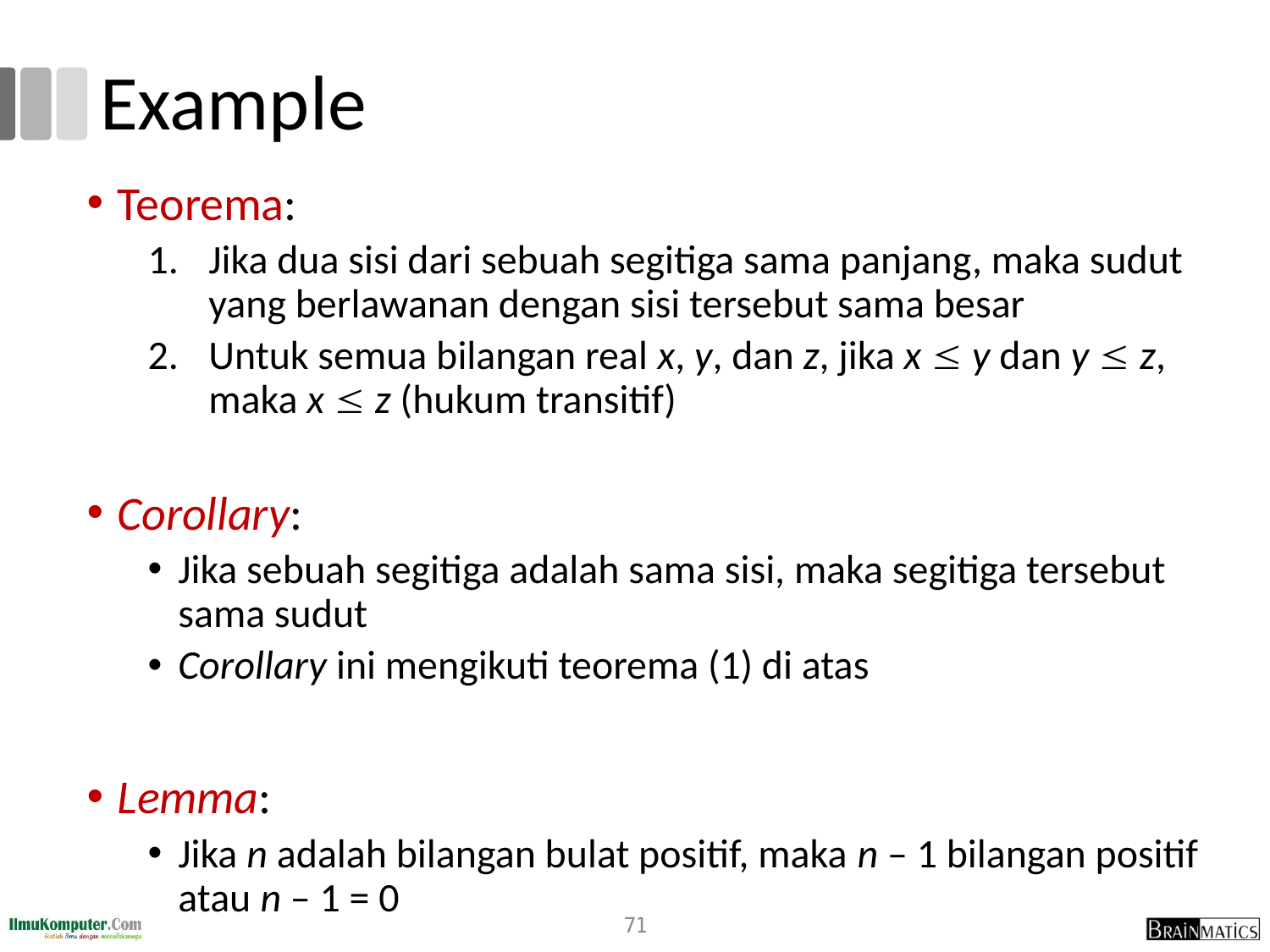

# Example
Teorema:
Jika dua sisi dari sebuah segitiga sama panjang, maka sudut yang berlawanan dengan sisi tersebut sama besar
Untuk semua bilangan real x, y, dan z, jika x ≤ y dan y ≤ z, maka x ≤ z (hukum transitif)

Corollary:
Jika sebuah segitiga adalah sama sisi, maka segitiga tersebut sama sudut
Corollary ini mengikuti teorema (1) di atas

Lemma:
Jika n adalah bilangan bulat positif, maka n – 1 bilangan positif atau n – 1 = 0
71